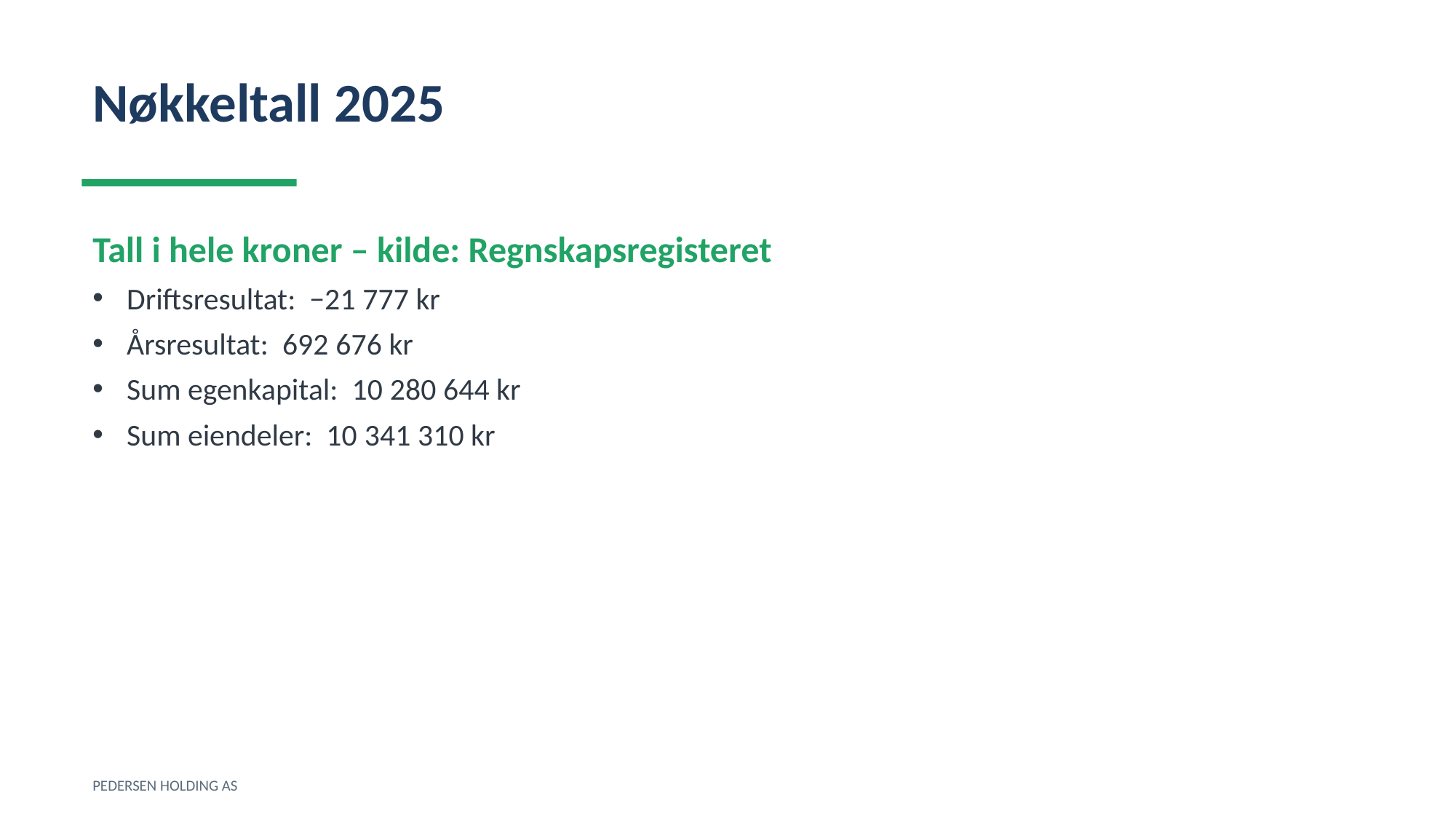

Nøkkeltall 2025

Tall i hele kroner – kilde: Regnskapsregisteret
Driftsresultat:  −21 777 kr
Årsresultat:  692 676 kr
Sum egenkapital:  10 280 644 kr
Sum eiendeler:  10 341 310 kr
PEDERSEN HOLDING AS